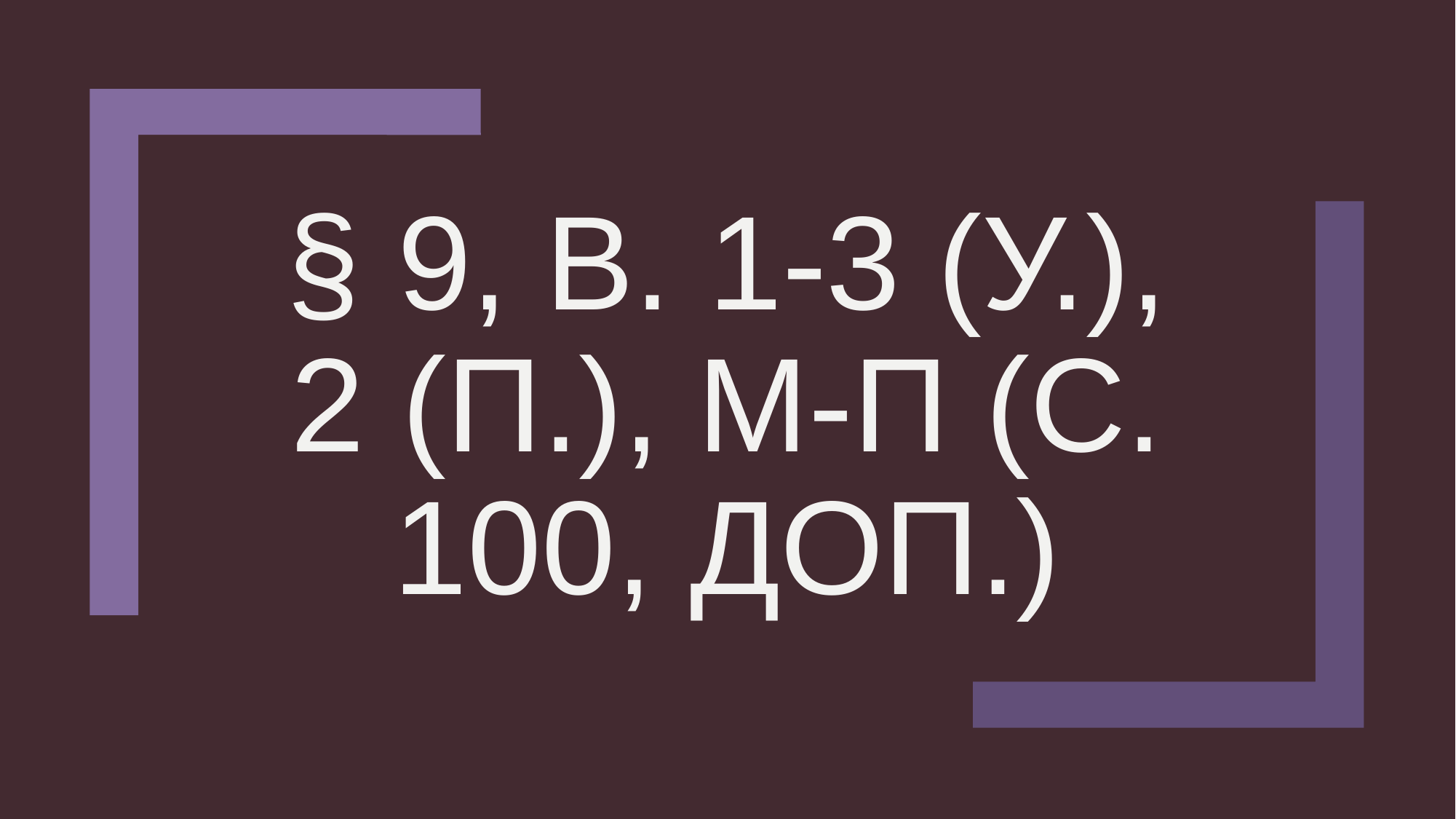

# § 9, в. 1-3 (у.), 2 (п.), м-п (с. 100, доп.)